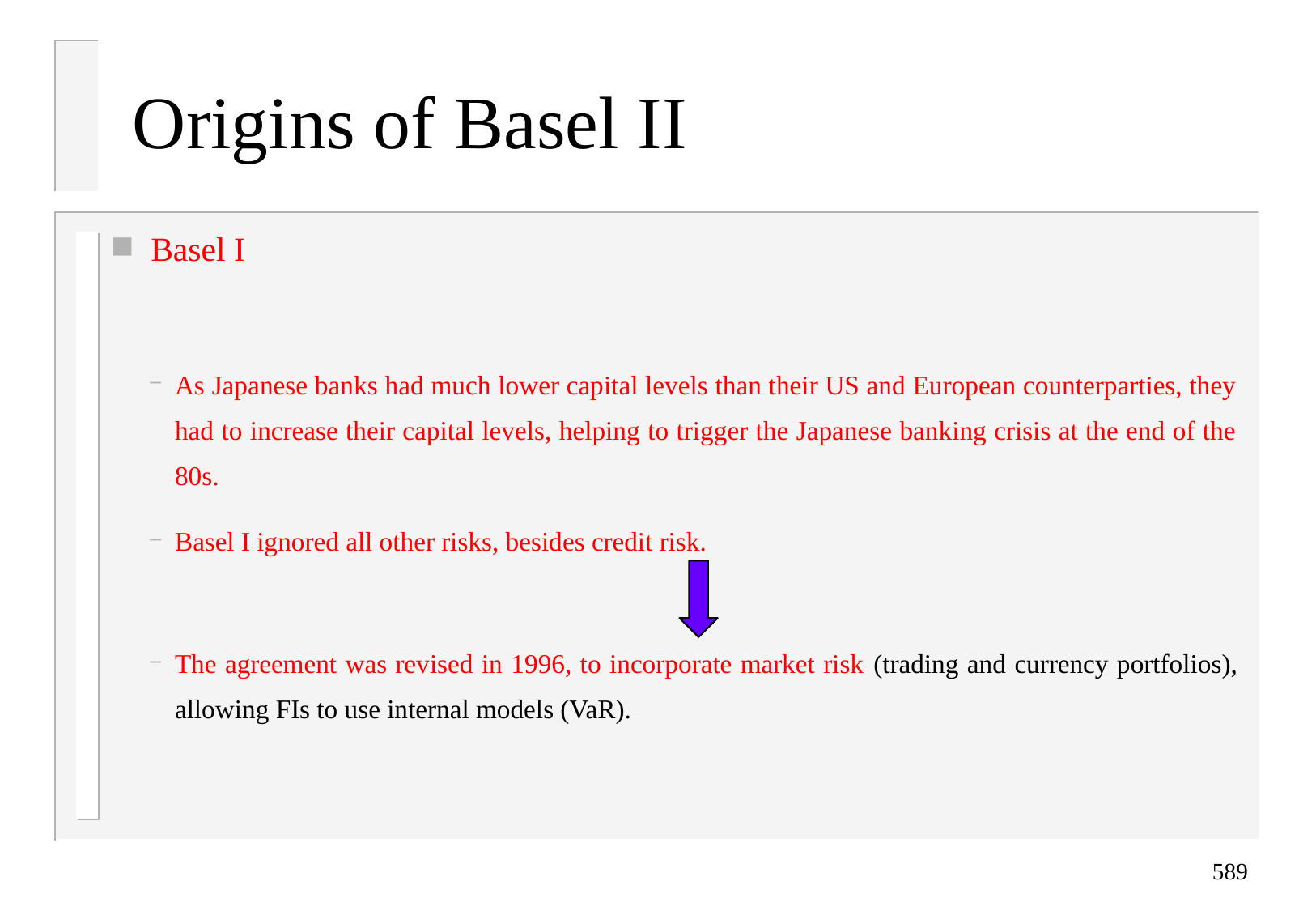

# Origins of Basel II
Basel I

As Japanese banks had much lower capital levels than their US and European counterparties, they had to increase their capital levels, helping to trigger the Japanese banking crisis at the end of the 80s.
Basel I ignored all other risks, besides credit risk.

The agreement was revised in 1996, to incorporate market risk (trading and currency portfolios), allowing FIs to use internal models (VaR).

589